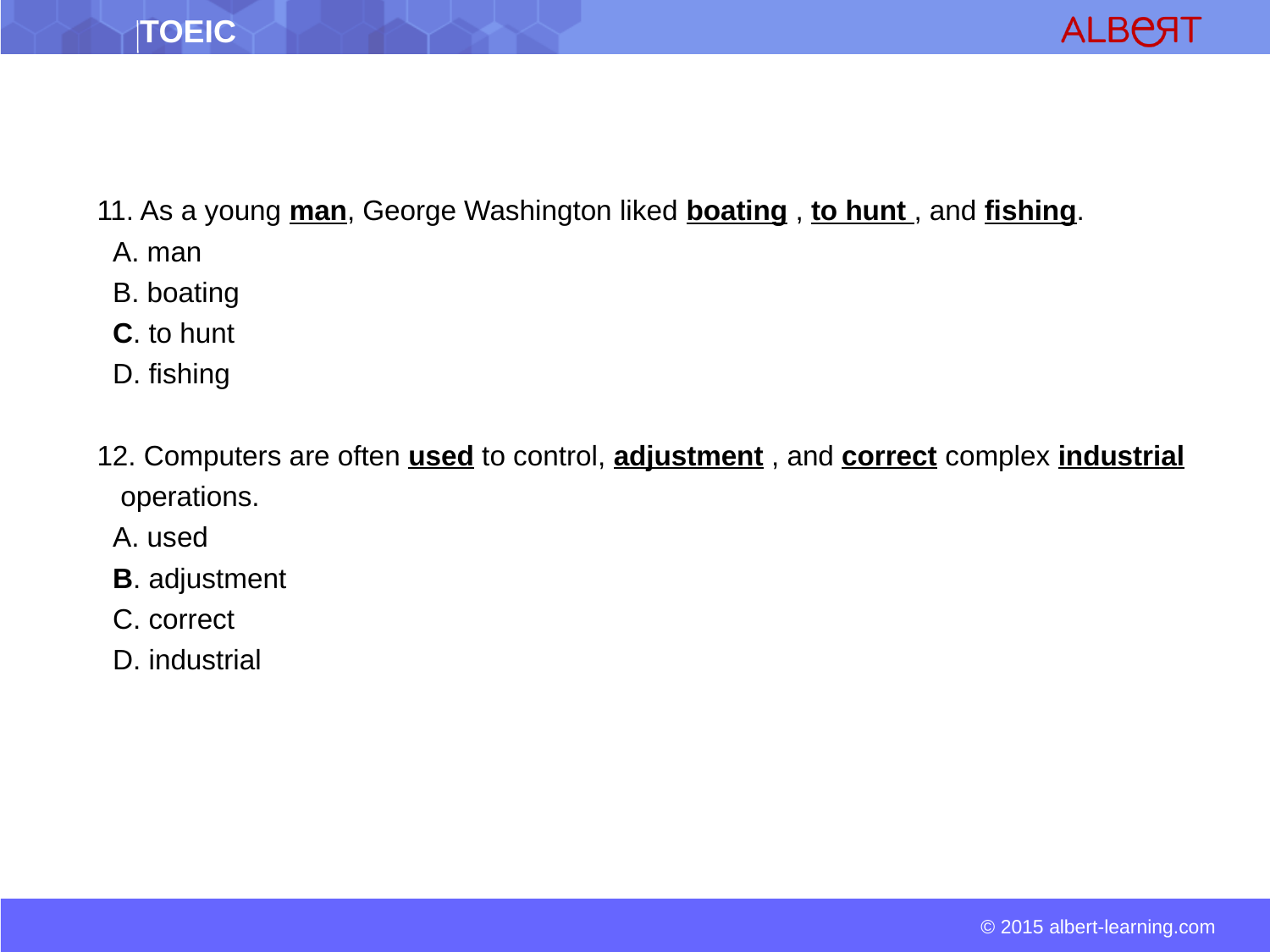

11. As a young man, George Washington liked boating , to hunt , and fishing.
  A. man
  B. boating
  C. to hunt
  D. fishing

12. Computers are often used to control, adjustment , and correct complex industrial
   operations.
  A. used
  B. adjustment
  C. correct
  D. industrial